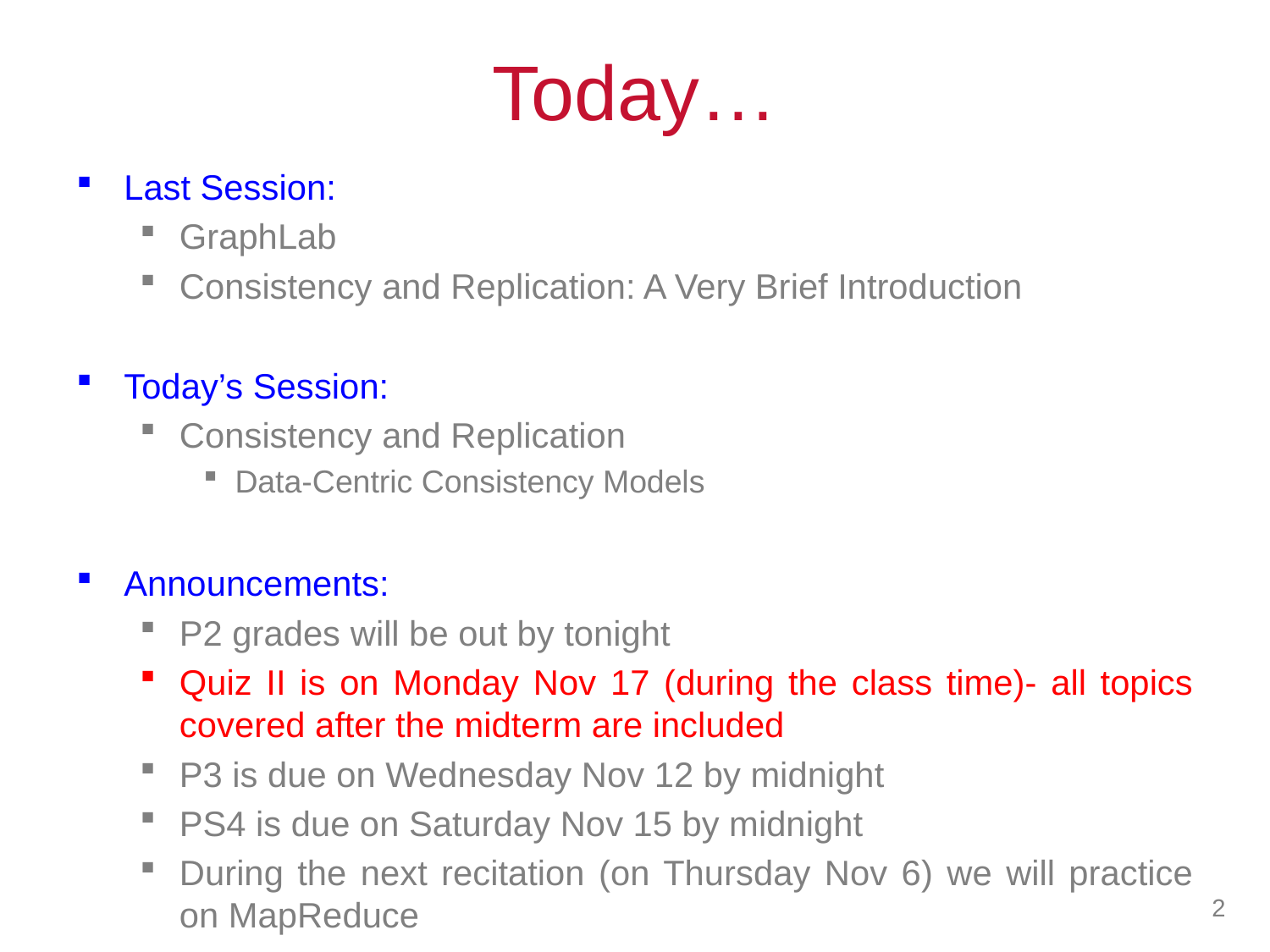

# Today…
Last Session:
GraphLab
Consistency and Replication: A Very Brief Introduction

Today’s Session:
Consistency and Replication
Data-Centric Consistency Models

Announcements:
P2 grades will be out by tonight
Quiz II is on Monday Nov 17 (during the class time)- all topics covered after the midterm are included
P3 is due on Wednesday Nov 12 by midnight
PS4 is due on Saturday Nov 15 by midnight
During the next recitation (on Thursday Nov 6) we will practice on MapReduce

2